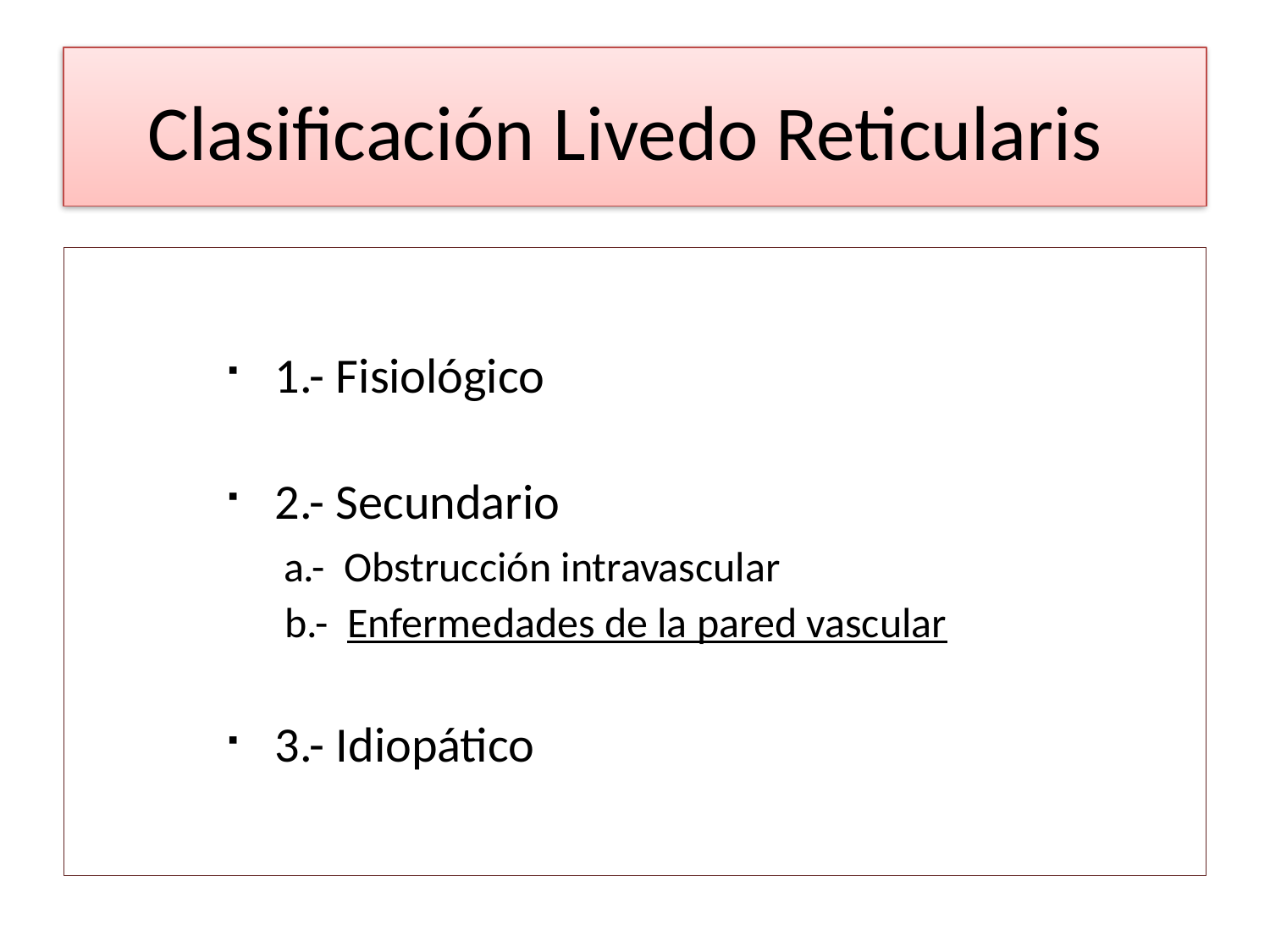

# Clasificación Livedo Reticularis
1.- Fisiológico

2.- Secundario
     a.-  Obstrucción intravascular
      b.-  Enfermedades de la pared vascular

3.- Idiopático